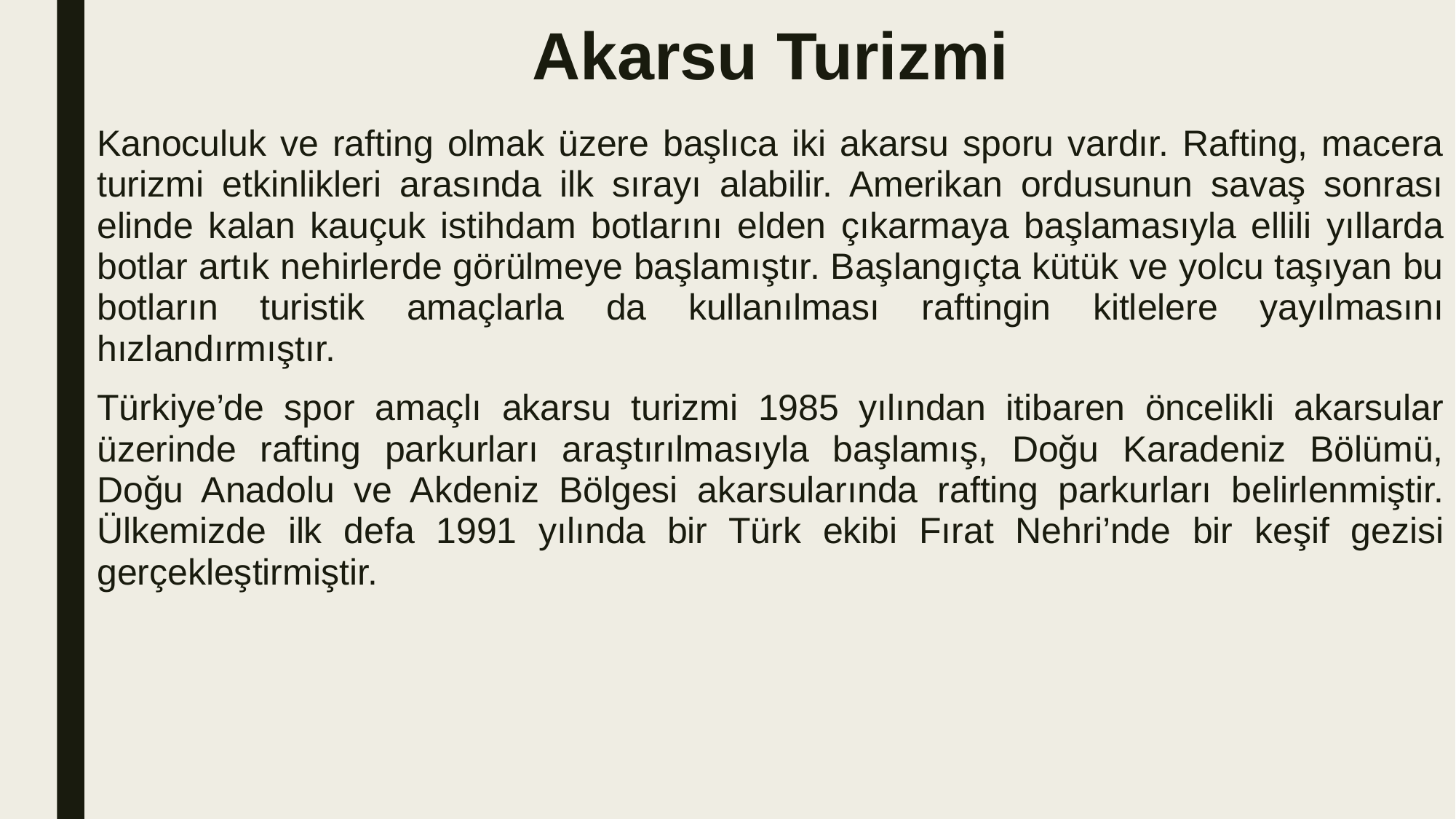

# Akarsu Turizmi
Kanoculuk ve rafting olmak üzere başlıca iki akarsu sporu vardır. Rafting, macera turizmi etkinlikleri arasında ilk sırayı alabilir. Amerikan ordusunun savaş sonrası elinde kalan kauçuk istihdam botlarını elden çıkarmaya başlamasıyla ellili yıllarda botlar artık nehirlerde görülmeye başlamıştır. Başlangıçta kütük ve yolcu taşıyan bu botların turistik amaçlarla da kullanılması raftingin kitlelere yayılmasını hızlandırmıştır.
Türkiye’de spor amaçlı akarsu turizmi 1985 yılından itibaren öncelikli akarsular üzerinde rafting parkurları araştırılmasıyla başlamış, Doğu Karadeniz Bölümü, Doğu Anadolu ve Akdeniz Bölgesi akarsularında rafting parkurları belirlenmiştir. Ülkemizde ilk defa 1991 yılında bir Türk ekibi Fırat Nehri’nde bir keşif gezisi gerçekleştirmiştir.